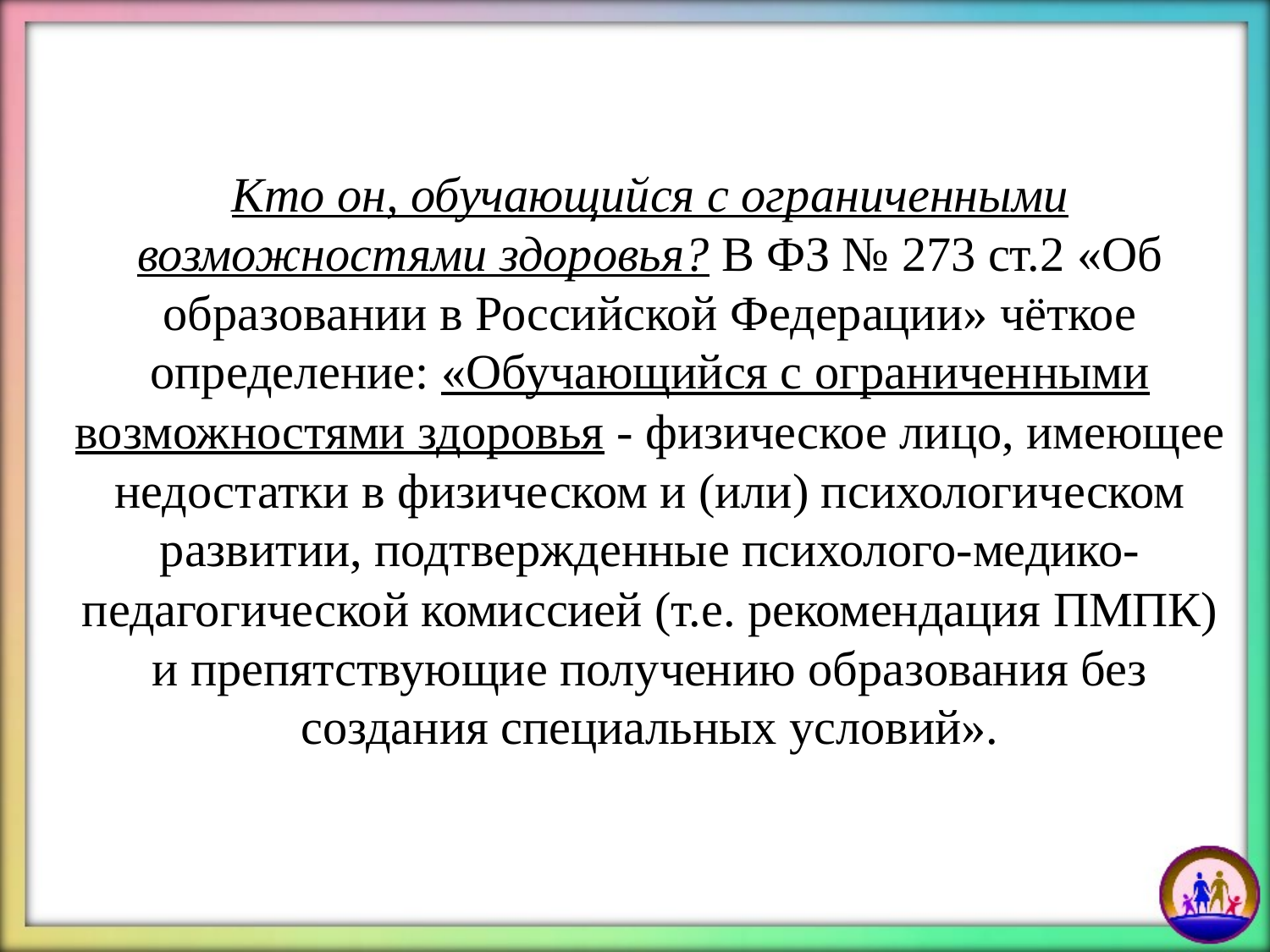

Кто он, обучающийся с ограниченными возможностями здоровья? В ФЗ № 273 ст.2 «Об образовании в Российской Федерации» чёткое определение: «Обучающийся с ограниченными возможностями здоровья - физическое лицо, имеющее недостатки в физическом и (или) психологическом развитии, подтвержденные психолого-медико-педагогической комиссией (т.е. рекомендация ПМПК) и препятствующие получению образования без создания специальных условий».